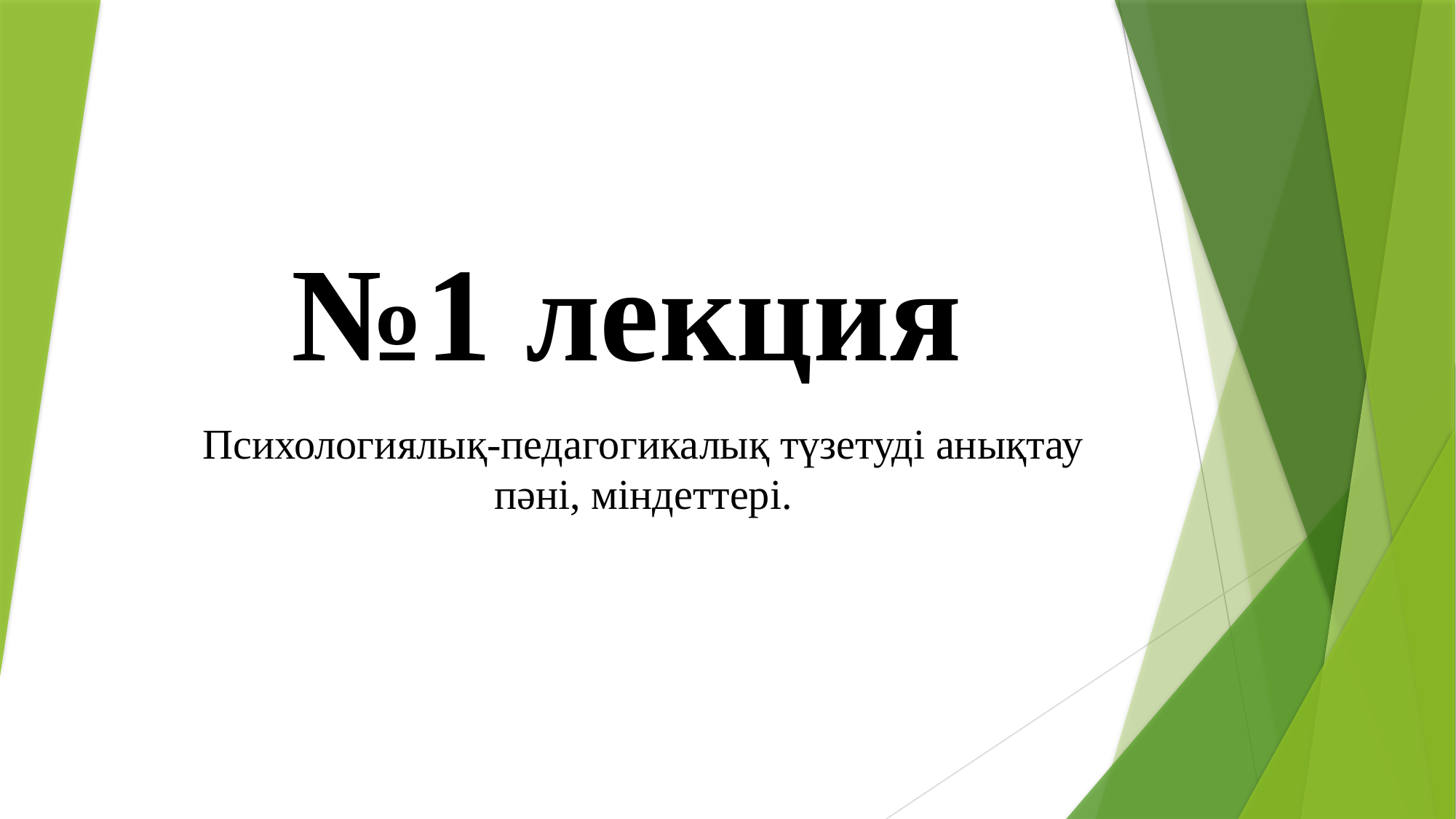

# №1 лекция
Психологиялық-педагогикалық түзетуді анықтау пәні, міндеттері.